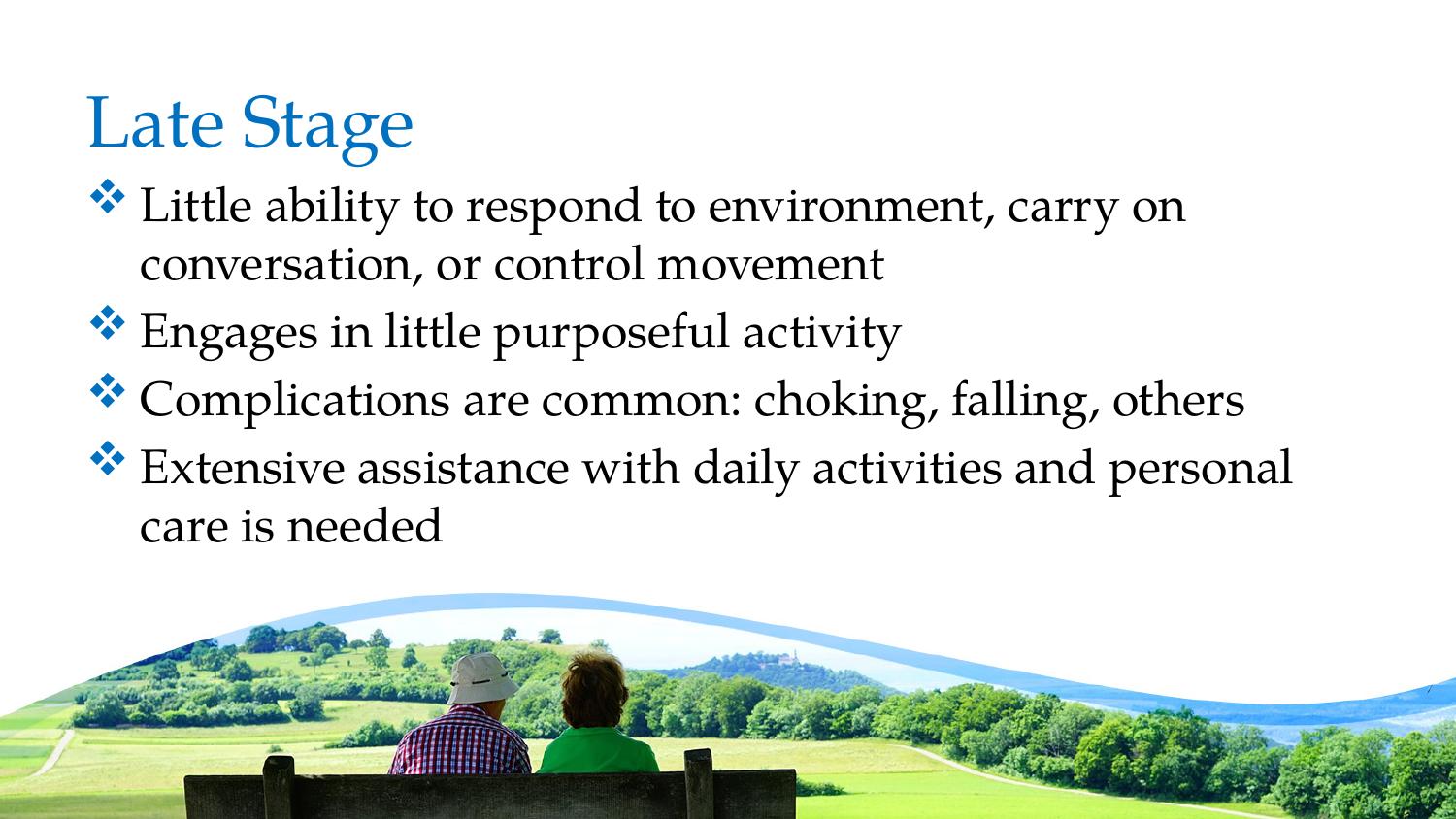

# Late Stage
Little ability to respond to environment, carry on conversation, or control movement
Engages in little purposeful activity
Complications are common: choking, falling, others
Extensive assistance with daily activities and personal care is needed